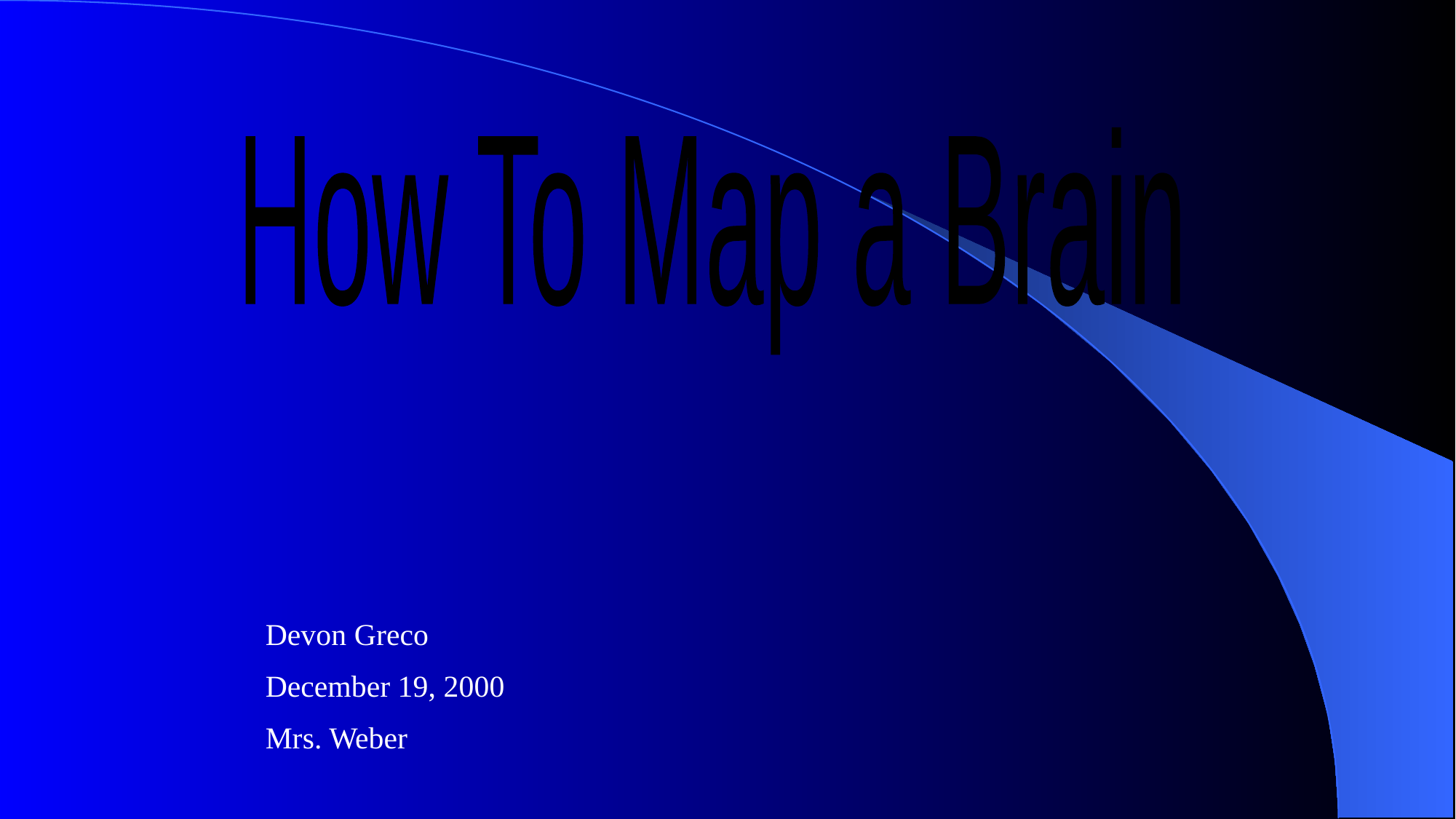

How To Map a Brain
Devon Greco
December 19, 2000
Mrs. Weber